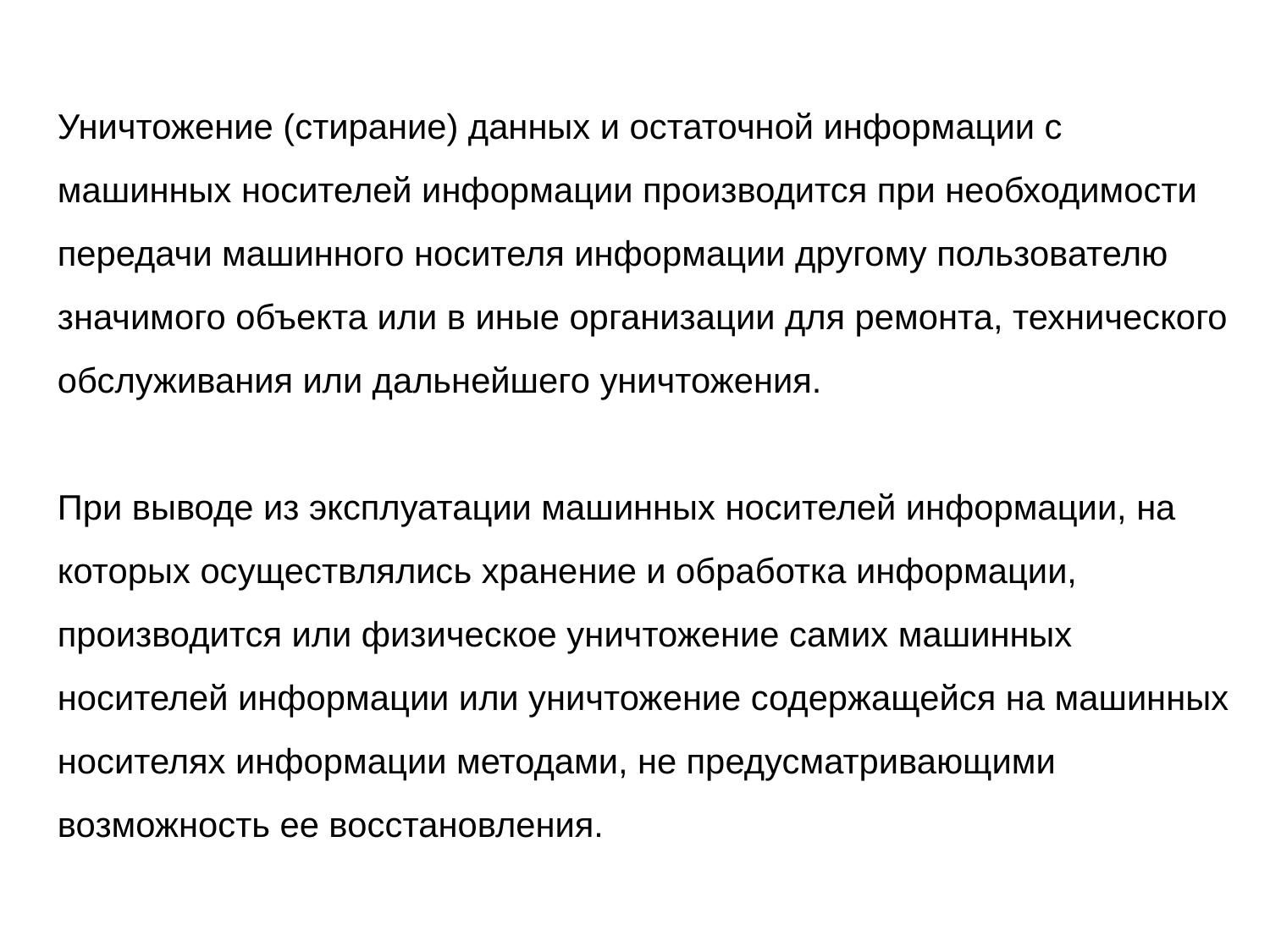

Уничтожение (стирание) данных и остаточной информации с машинных носителей информации производится при необходимости передачи машинного носителя информации другому пользователю значимого объекта или в иные организации для ремонта, технического обслуживания или дальнейшего уничтожения.

При выводе из эксплуатации машинных носителей информации, на которых осуществлялись хранение и обработка информации, производится или физическое уничтожение самих машинных носителей информации или уничтожение содержащейся на машинных носителях информации методами, не предусматривающими возможность ее восстановления.